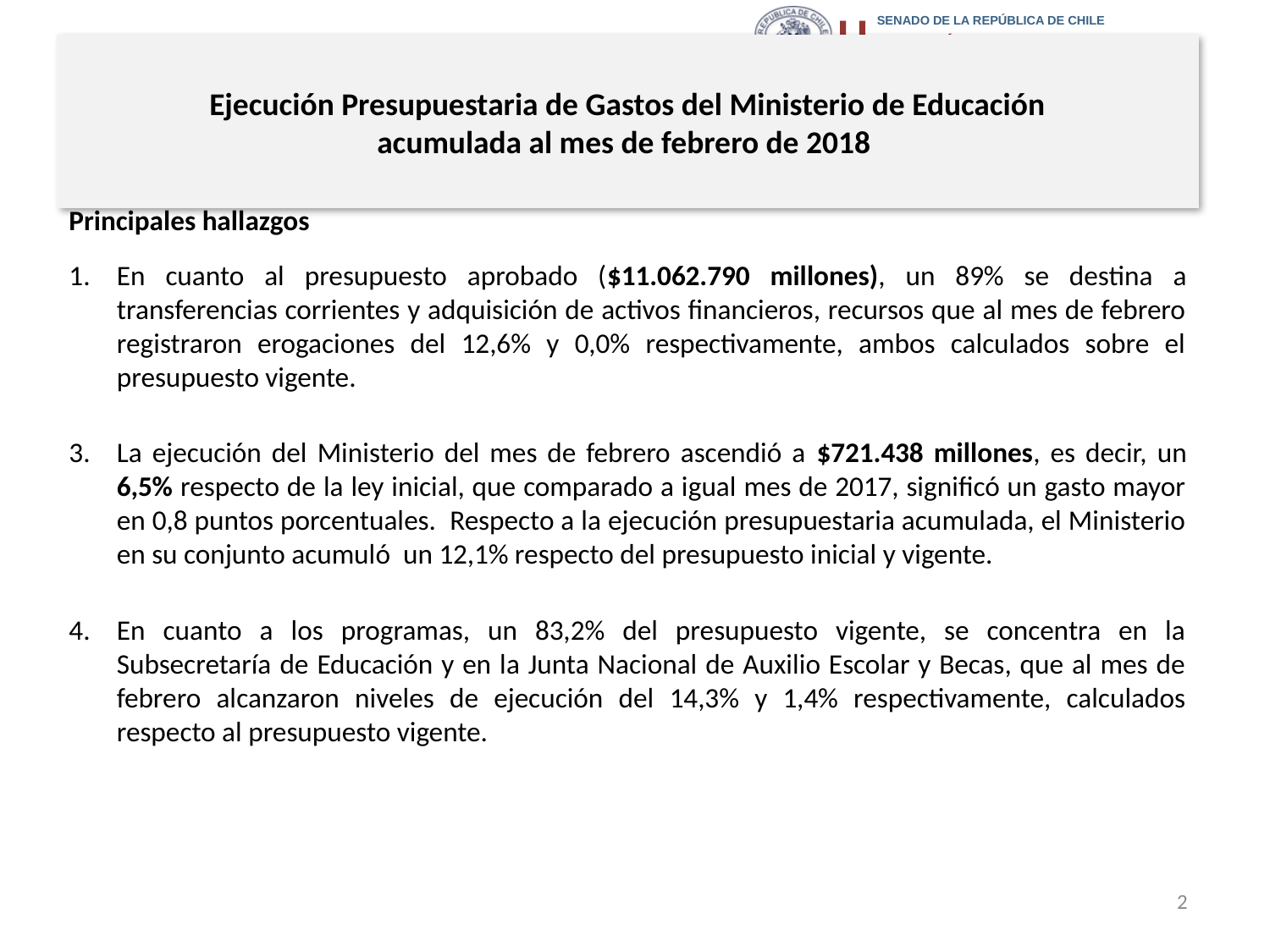

# Ejecución Presupuestaria de Gastos del Ministerio de Educación acumulada al mes de febrero de 2018
Principales hallazgos
En cuanto al presupuesto aprobado ($11.062.790 millones), un 89% se destina a transferencias corrientes y adquisición de activos financieros, recursos que al mes de febrero registraron erogaciones del 12,6% y 0,0% respectivamente, ambos calculados sobre el presupuesto vigente.
La ejecución del Ministerio del mes de febrero ascendió a $721.438 millones, es decir, un 6,5% respecto de la ley inicial, que comparado a igual mes de 2017, significó un gasto mayor en 0,8 puntos porcentuales.  Respecto a la ejecución presupuestaria acumulada, el Ministerio en su conjunto acumuló  un 12,1% respecto del presupuesto inicial y vigente.
En cuanto a los programas, un 83,2% del presupuesto vigente, se concentra en la Subsecretaría de Educación y en la Junta Nacional de Auxilio Escolar y Becas, que al mes de febrero alcanzaron niveles de ejecución del 14,3% y 1,4% respectivamente, calculados respecto al presupuesto vigente.
2